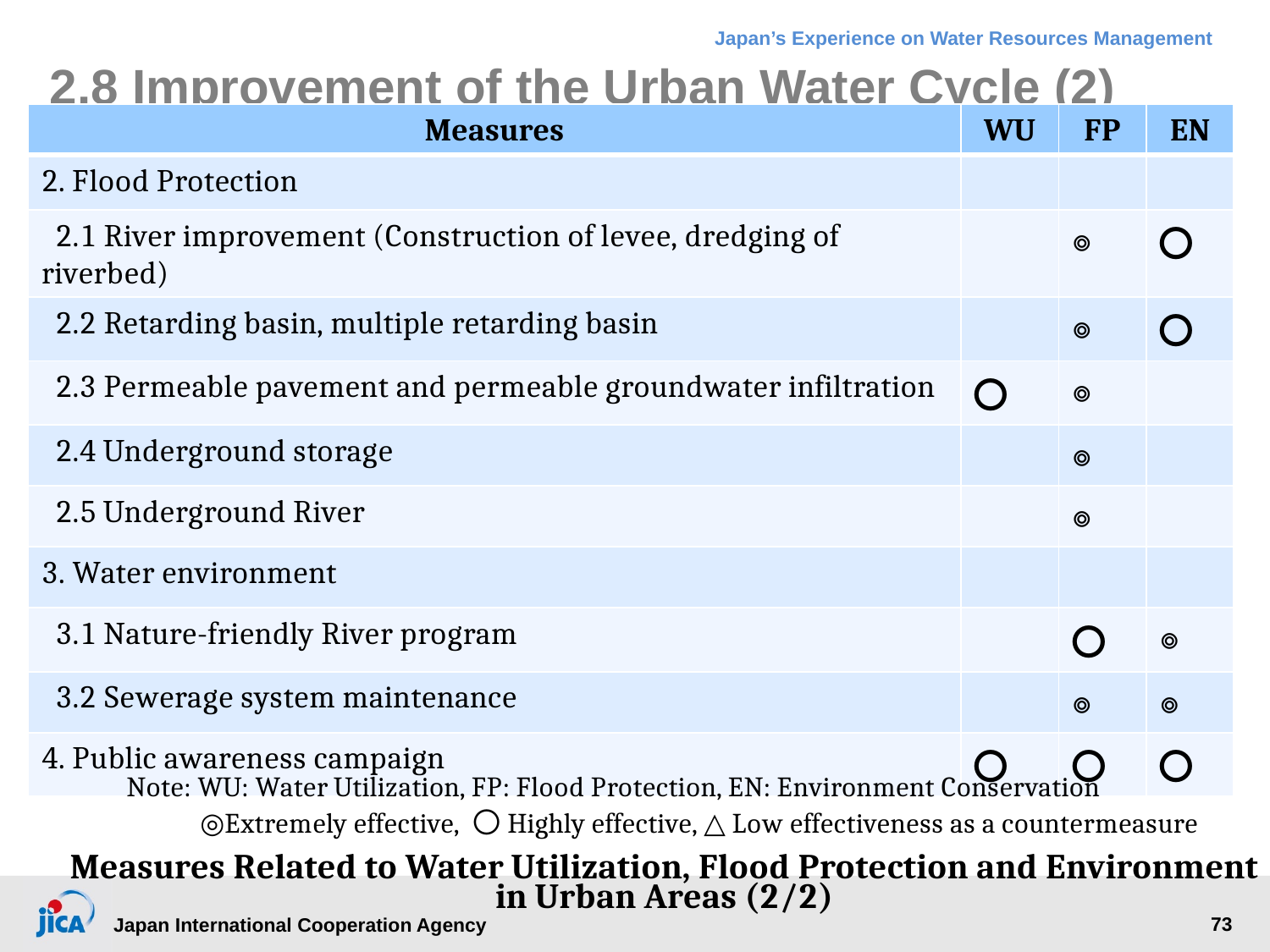

# 2.8 Improvement of the Urban Water Cycle (2)
| Measures | WU | FP | EN |
| --- | --- | --- | --- |
| 2. Flood Protection |  |  |  |
| 2.1 River improvement (Construction of levee, dredging of riverbed) |  | ◎ | 〇 |
| 2.2 Retarding basin, multiple retarding basin |  | ◎ | 〇 |
| 2.3 Permeable pavement and permeable groundwater infiltration | 〇 | ◎ |  |
| 2.4 Underground storage |  | ◎ |  |
| 2.5 Underground River |  | ◎ |  |
| 3. Water environment |  |  |  |
| 3.1 Nature-friendly River program |  | 〇 | ◎ |
| 3.2 Sewerage system maintenance |  | ◎ | ◎ |
| 4. Public awareness campaign | 〇 | 〇 | 〇 |
Note: WU: Water Utilization, FP: Flood Protection, EN: Environment Conservation
◎Extremely effective, 〇Highly effective, △Low effectiveness as a countermeasure
Measures Related to Water Utilization, Flood Protection and Environment in Urban Areas (2/2)